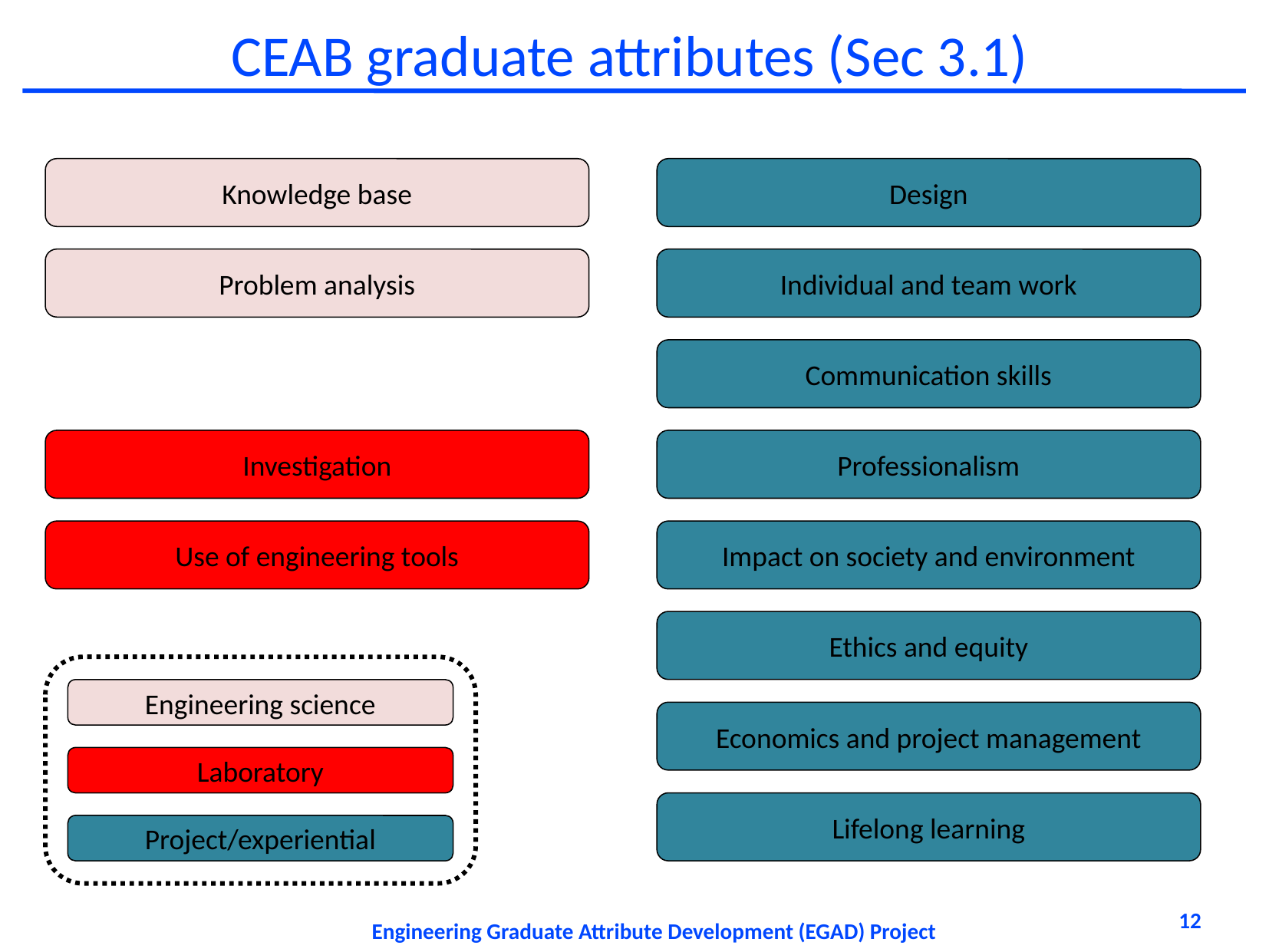

# CEAB graduate attributes (Sec 3.1)
Knowledge base
Design
Problem analysis
Individual and team work
Communication skills
Investigation
Professionalism
Use of engineering tools
Impact on society and environment
Ethics and equity

Engineering science
Economics and project management
Laboratory
Lifelong learning
Project/experiential
12
Engineering Graduate Attribute Development (EGAD) Project